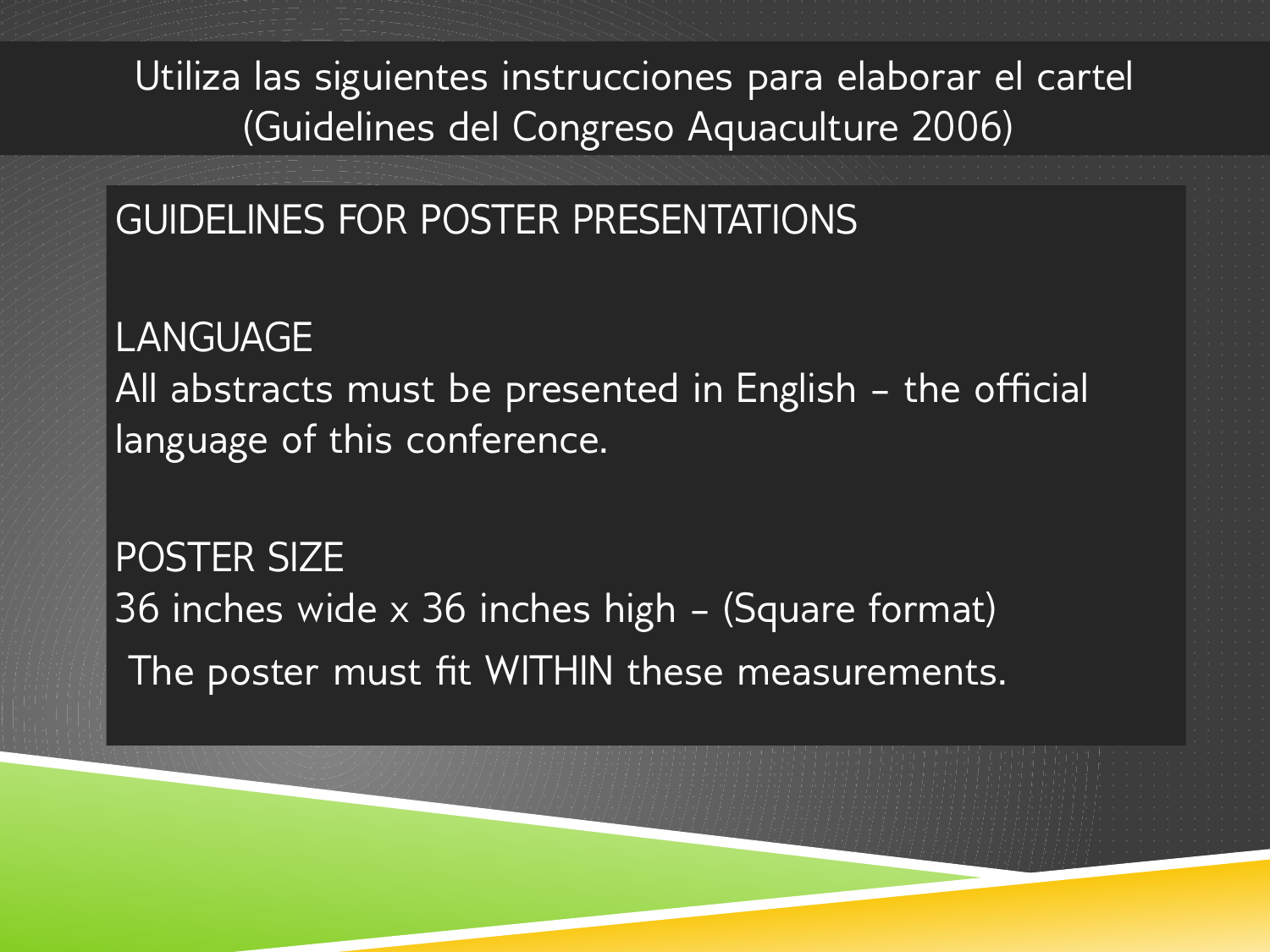

Utiliza las siguientes instrucciones para elaborar el cartel
(Guidelines del Congreso Aquaculture 2006)
GUIDELINES FOR POSTER PRESENTATIONS

LANGUAGE
All abstracts must be presented in English – the official language of this conference.

POSTER SIZE
36 inches wide x 36 inches high – (Square format)
 The poster must fit WITHIN these measurements.